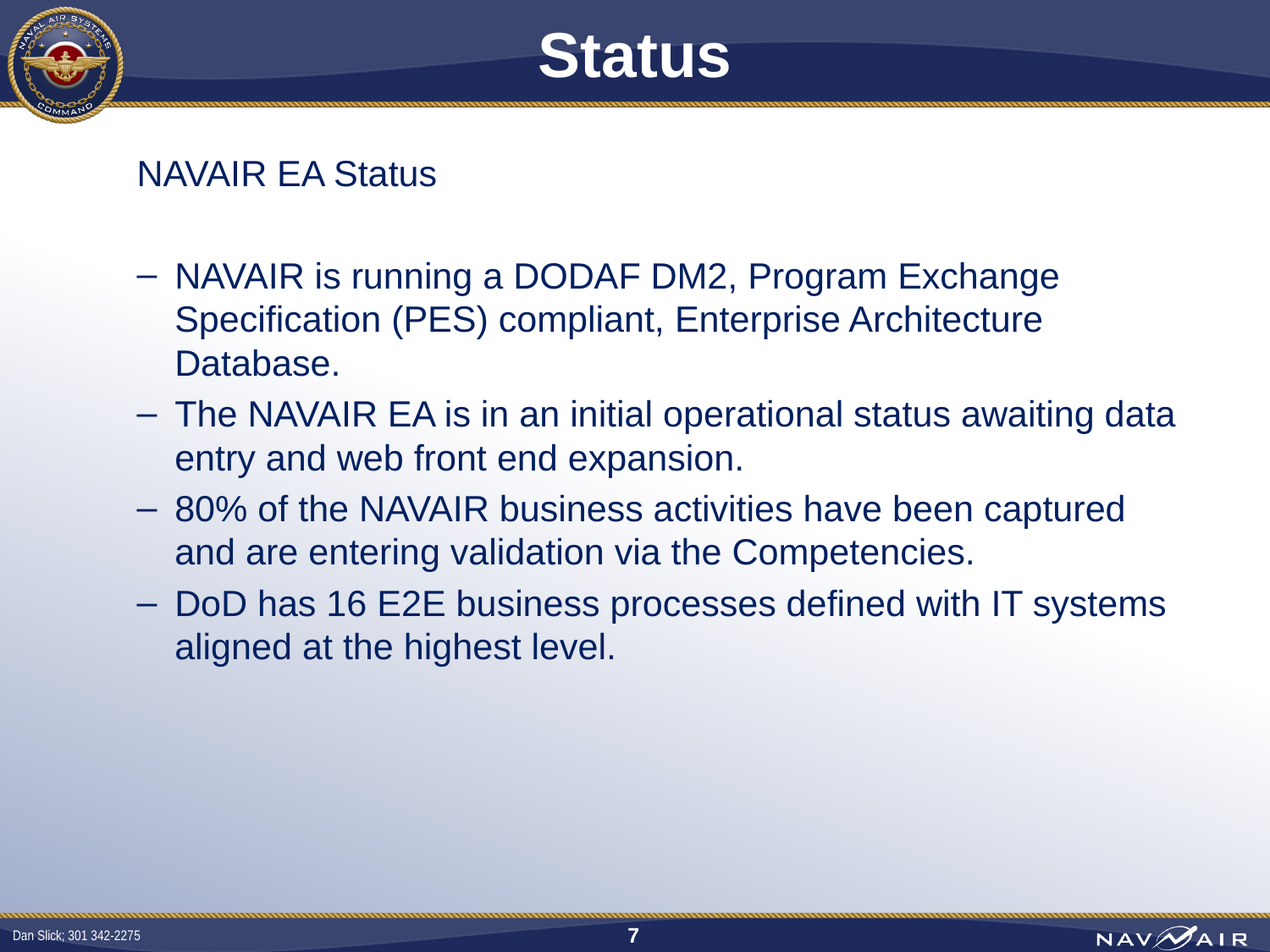

# Status
NAVAIR EA Status

NAVAIR is running a DODAF DM2, Program Exchange Specification (PES) compliant, Enterprise Architecture Database.
The NAVAIR EA is in an initial operational status awaiting data entry and web front end expansion.
80% of the NAVAIR business activities have been captured and are entering validation via the Competencies.
DoD has 16 E2E business processes defined with IT systems aligned at the highest level.

7
Dan Slick; 301 342-2275